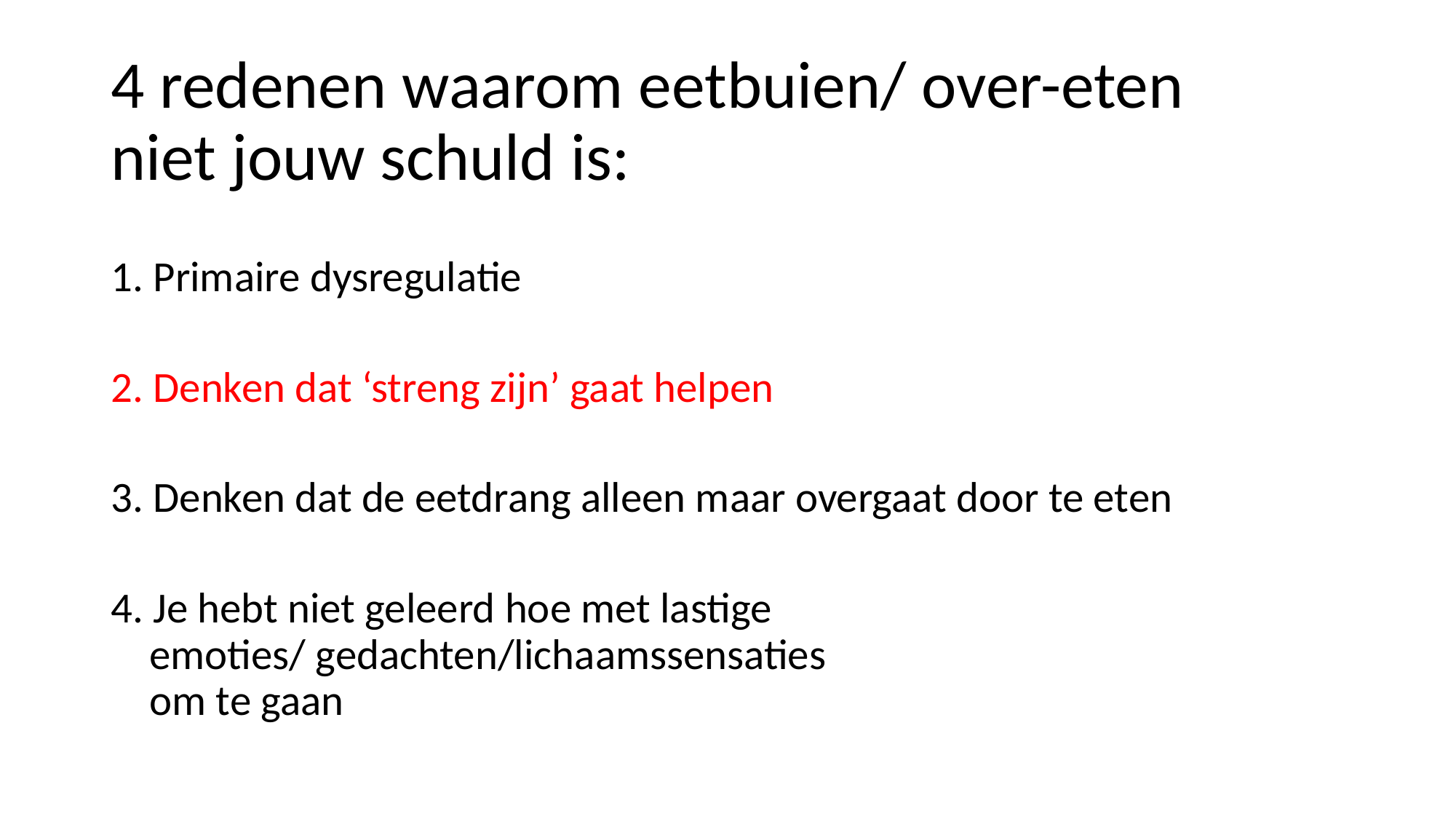

# 4 redenen waarom eetbuien/ over-eten niet jouw schuld is:
1. Primaire dysregulatie

2. Denken dat ‘streng zijn’ gaat helpen

3. Denken dat de eetdrang alleen maar overgaat door te eten

4. Je hebt niet geleerd hoe met lastige
    emoties/ gedachten/lichaamssensaties
    om te gaan